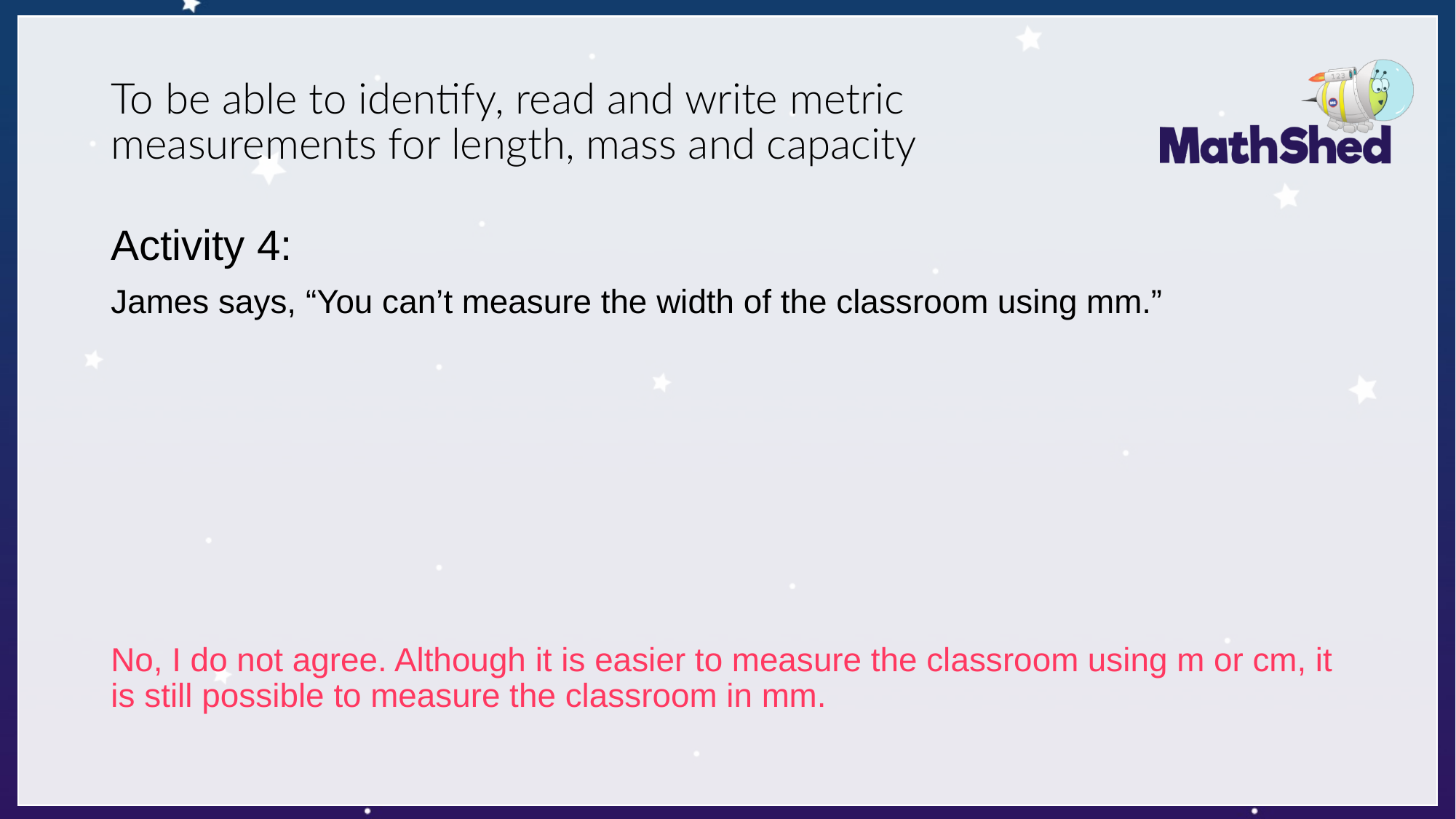

# To be able to identify, read and write metric measurements for length, mass and capacity
Activity 4:
James says, “You can’t measure the width of the classroom using mm.”

No, I do not agree. Although it is easier to measure the classroom using m or cm, it is still possible to measure the classroom in mm.